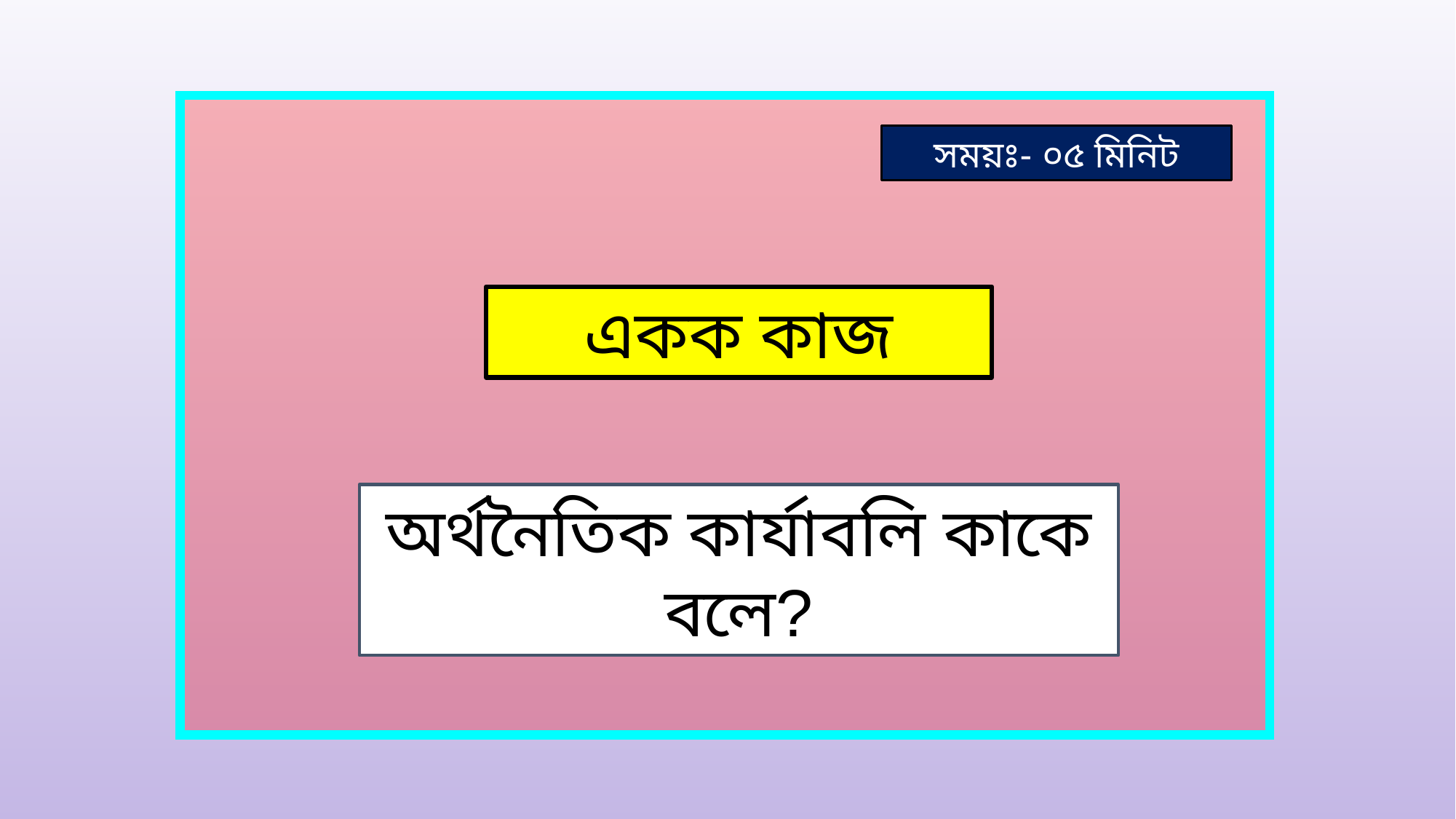

সময়ঃ- ০৫ মিনিট
একক কাজ
অর্থনৈতিক কার্যাবলি কাকে বলে?